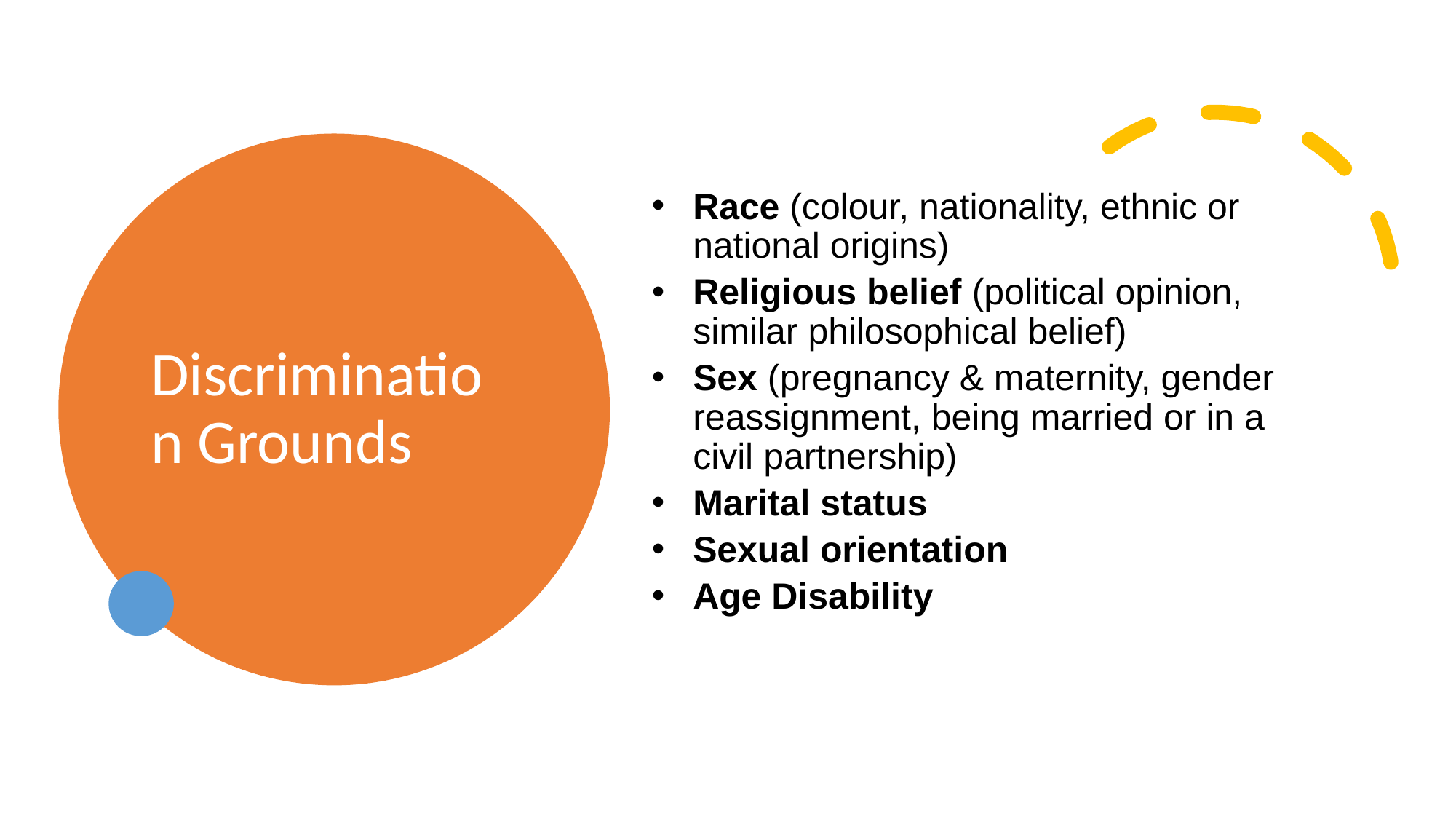

# Discrimination Grounds
Race (colour, nationality, ethnic or national origins)
Religious belief (political opinion, similar philosophical belief)
Sex (pregnancy & maternity, gender reassignment, being married or in a civil partnership)
Marital status
Sexual orientation
Age Disability